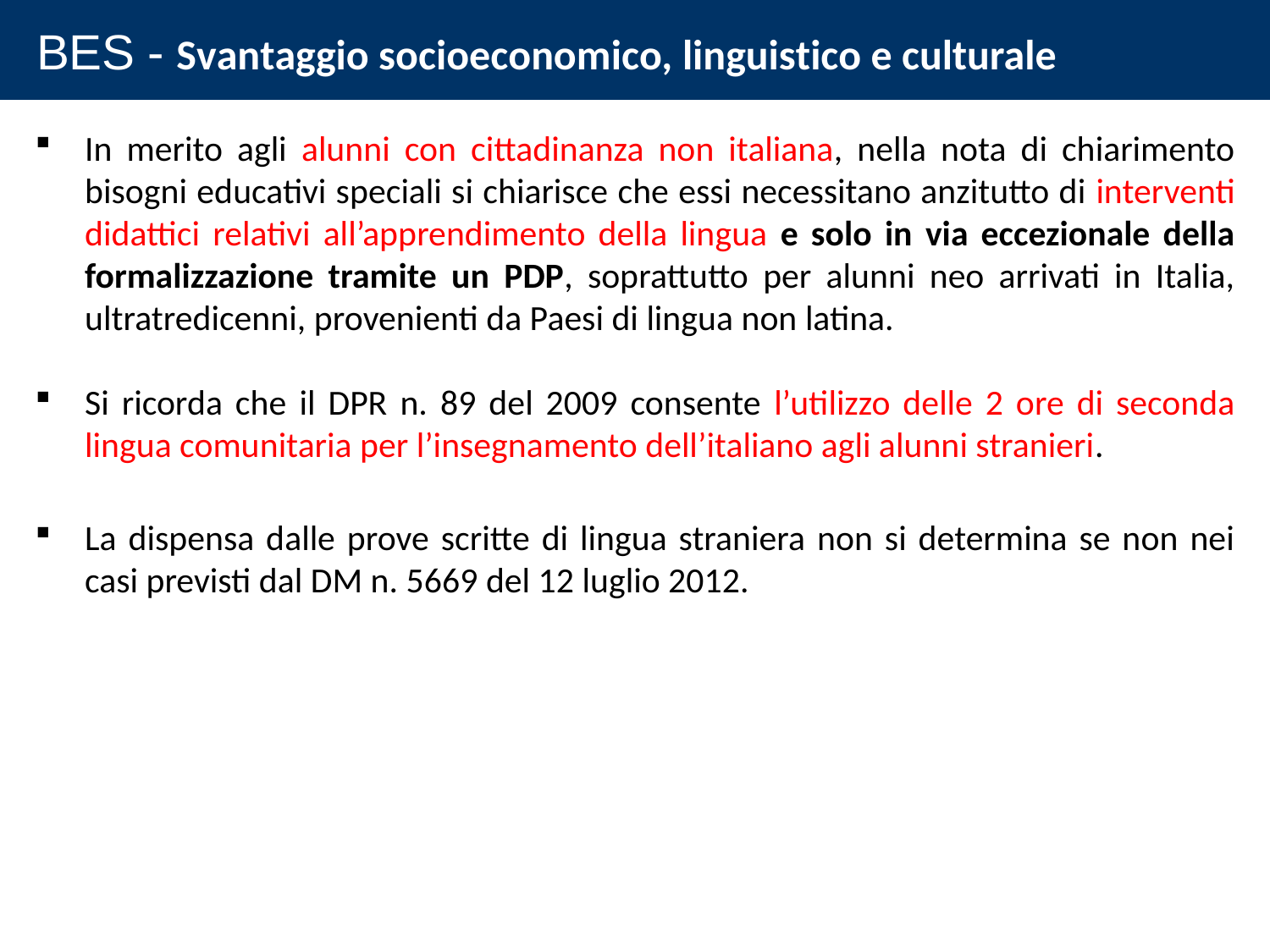

BES - Svantaggio socioeconomico, linguistico e culturale
In merito agli alunni con cittadinanza non italiana, nella nota di chiarimento bisogni educativi speciali si chiarisce che essi necessitano anzitutto di interventi didattici relativi all’apprendimento della lingua e solo in via eccezionale della formalizzazione tramite un PDP, soprattutto per alunni neo arrivati in Italia, ultratredicenni, provenienti da Paesi di lingua non latina.

Si ricorda che il DPR n. 89 del 2009 consente l’utilizzo delle 2 ore di seconda lingua comunitaria per l’insegnamento dell’italiano agli alunni stranieri.

La dispensa dalle prove scritte di lingua straniera non si determina se non nei casi previsti dal DM n. 5669 del 12 luglio 2012.